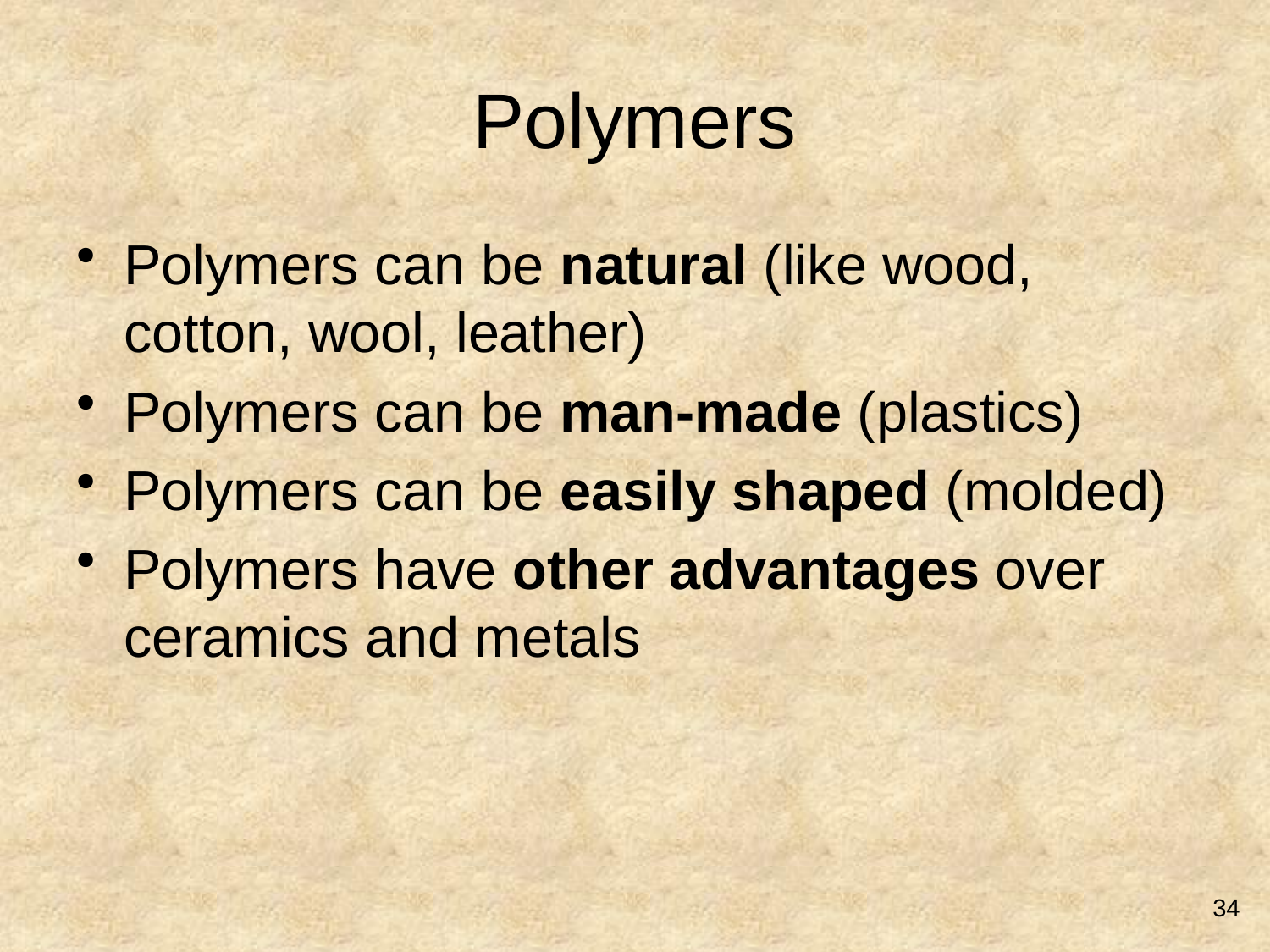

# Polymers
Polymers can be natural (like wood, cotton, wool, leather)
Polymers can be man-made (plastics)
Polymers can be easily shaped (molded)
Polymers have other advantages over ceramics and metals

34